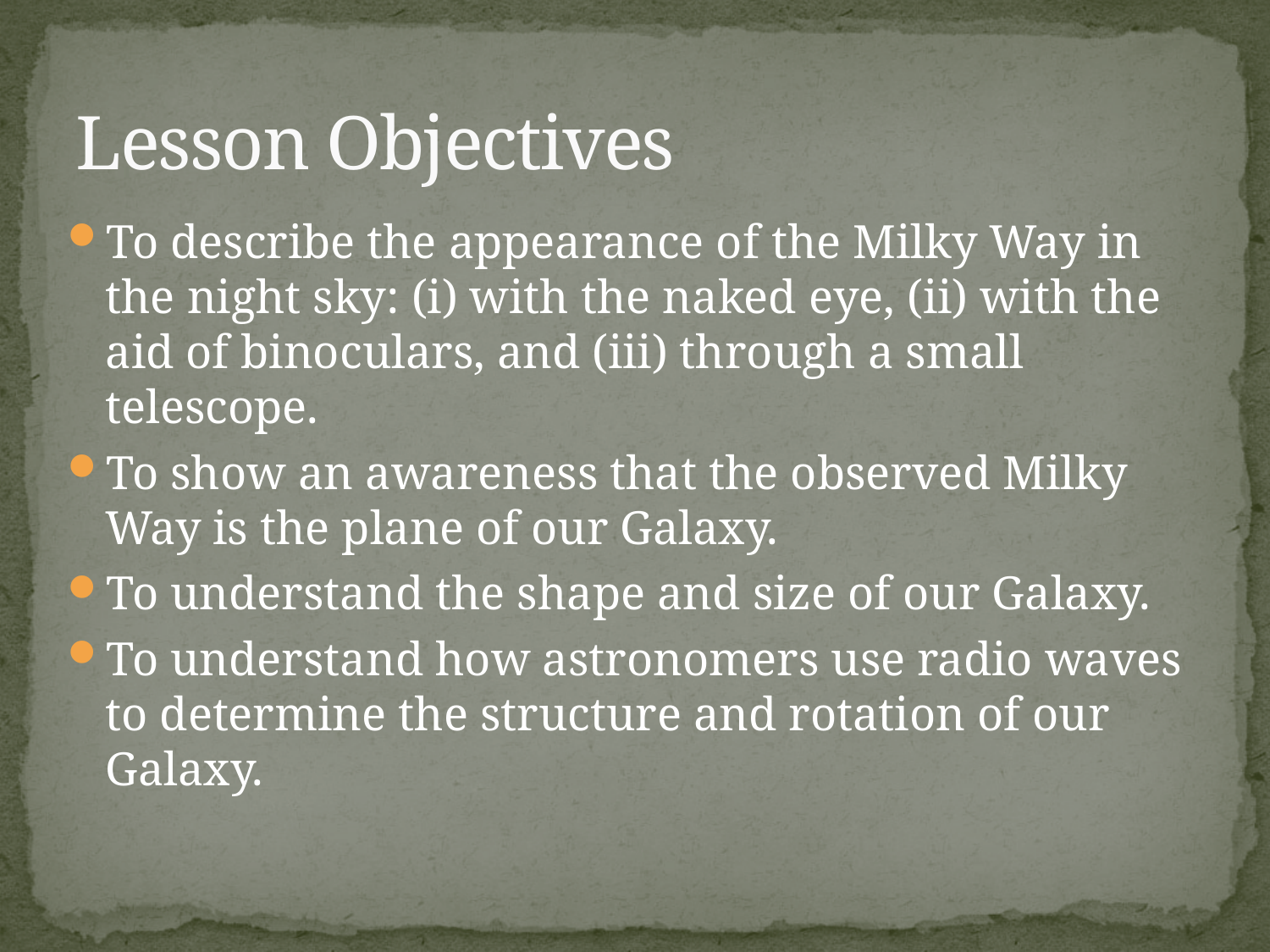

# Lesson Objectives
To describe the appearance of the Milky Way in the night sky: (i) with the naked eye, (ii) with the aid of binoculars, and (iii) through a small telescope.
To show an awareness that the observed Milky Way is the plane of our Galaxy.
To understand the shape and size of our Galaxy.
To understand how astronomers use radio waves to determine the structure and rotation of our Galaxy.